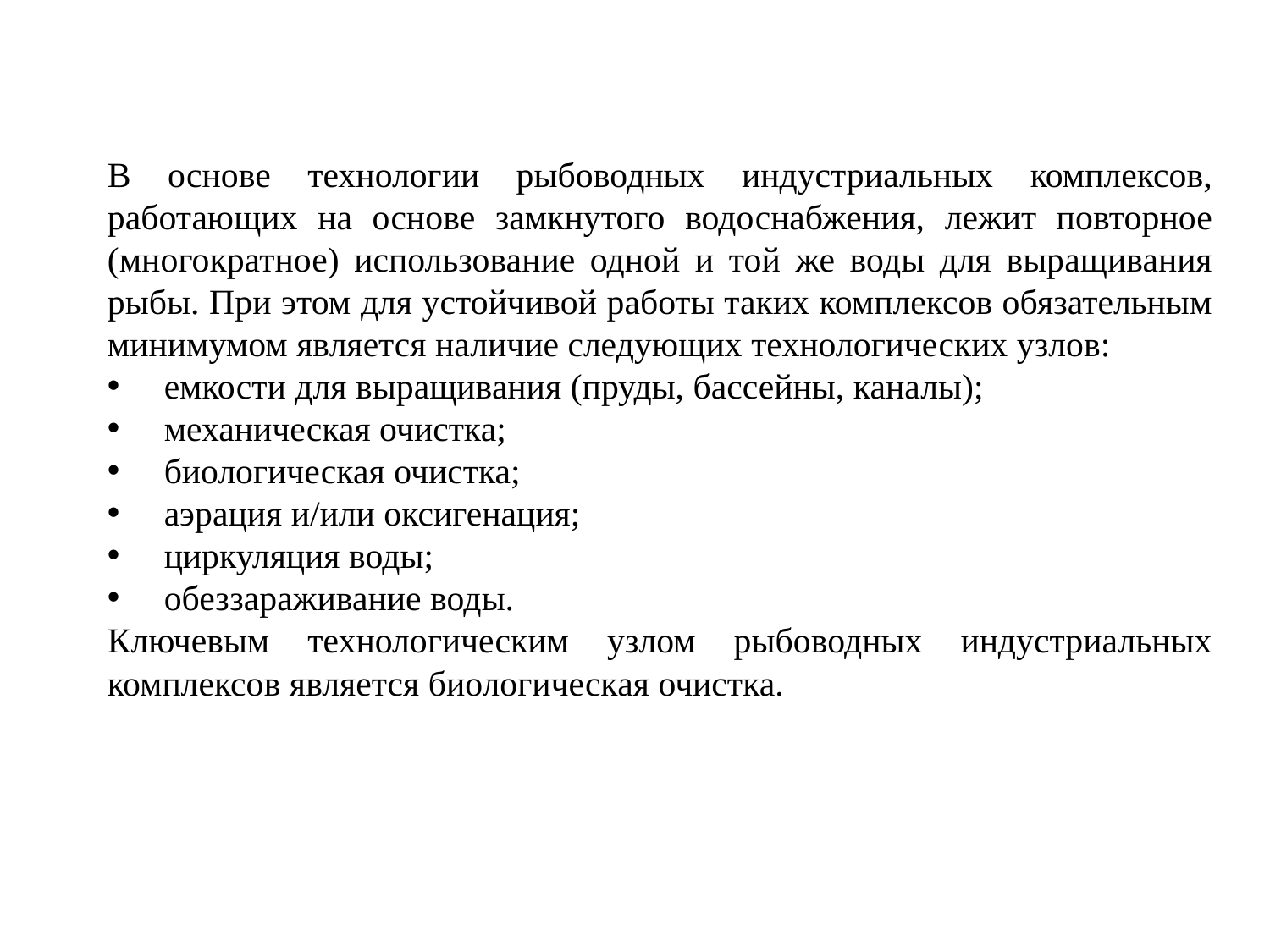

В основе технологии рыбоводных индустриальных комплексов, работающих на основе замкнутого водоснабжения, лежит повторное (многократное) использование одной и той же воды для выращивания рыбы. При этом для устойчивой работы таких комплексов обязательным минимумом является наличие следующих технологических узлов:
 емкости для выращивания (пруды, бассейны, каналы);
 механическая очистка;
 биологическая очистка;
 аэрация и/или оксигенация;
 циркуляция воды;
 обеззараживание воды.
Ключевым технологическим узлом рыбоводных индустриальных комплексов является биологическая очистка.